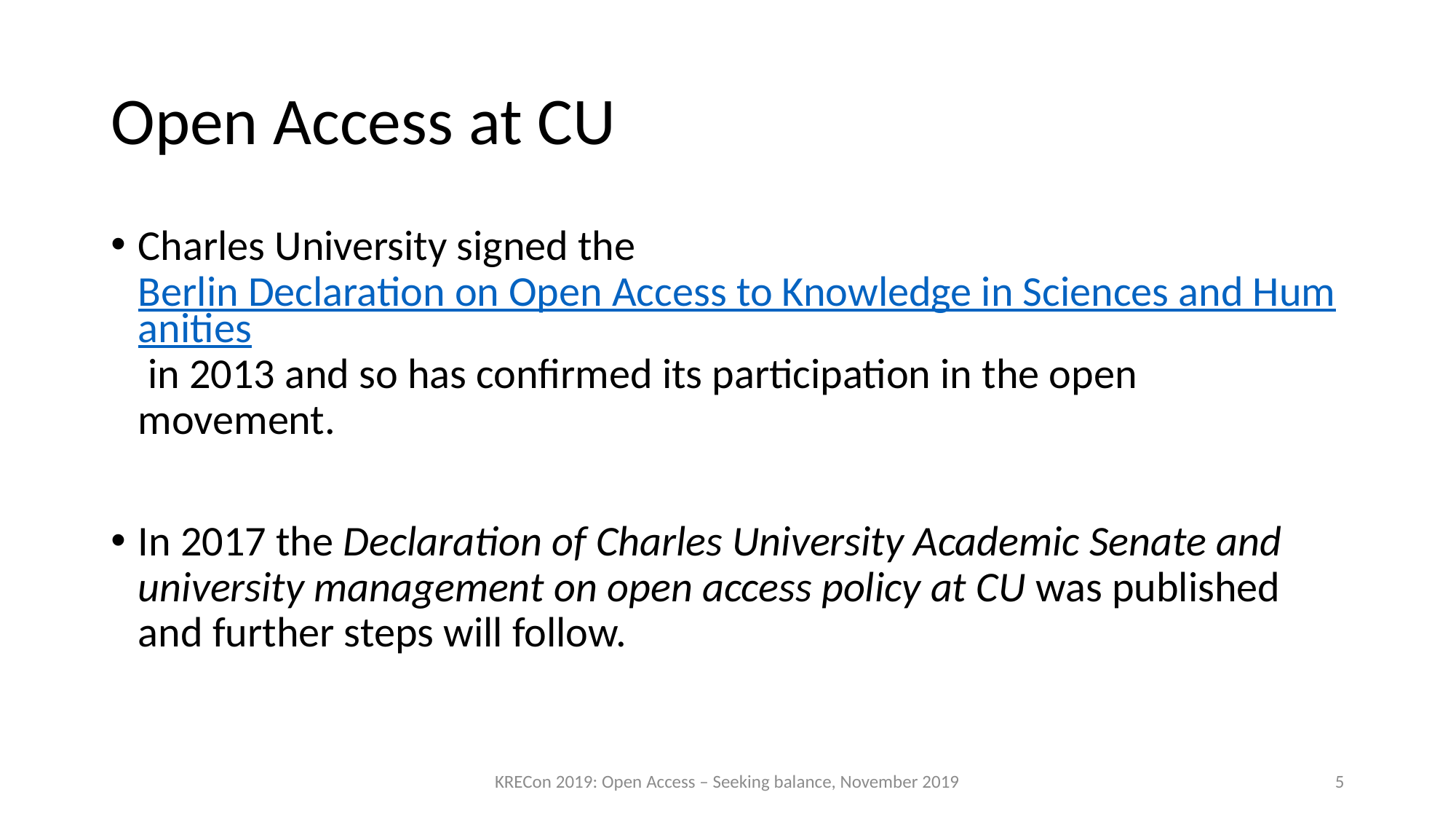

# Open Access at CU
Charles University signed the Berlin Declaration on Open Access to Knowledge in Sciences and Humanities in 2013 and so has confirmed its participation in the open movement.

In 2017 the Declaration of Charles University Academic Senate and university management on open access policy at CU was published and further steps will follow.
KRECon 2019: Open Access – Seeking balance, November 2019
5